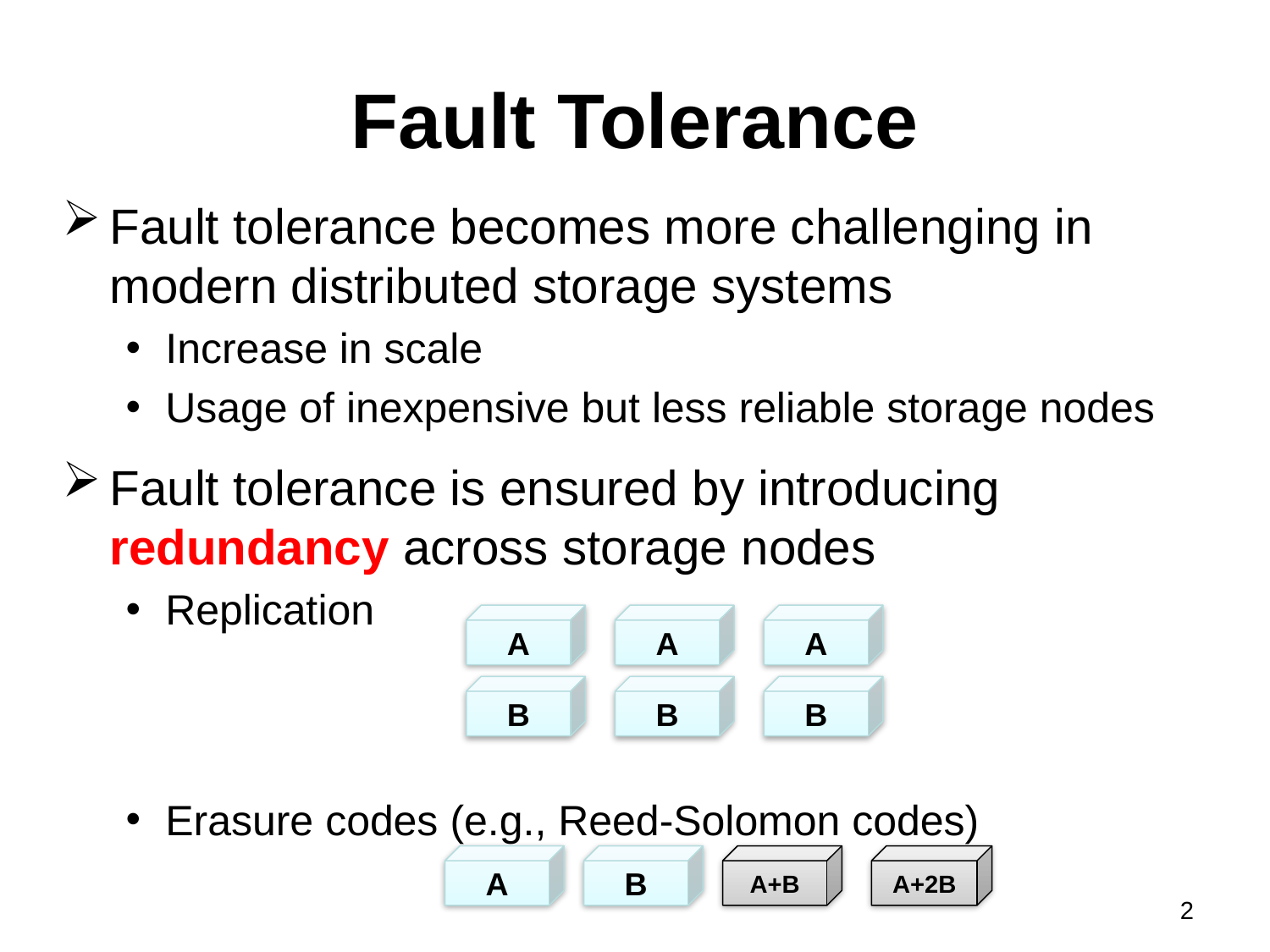

# Fault Tolerance
Fault tolerance becomes more challenging in modern distributed storage systems
Increase in scale
Usage of inexpensive but less reliable storage nodes
Fault tolerance is ensured by introducing redundancy across storage nodes
Replication

Erasure codes (e.g., Reed-Solomon codes)
A
A
A
B
B
B
A
B
A+B
A+2B
2